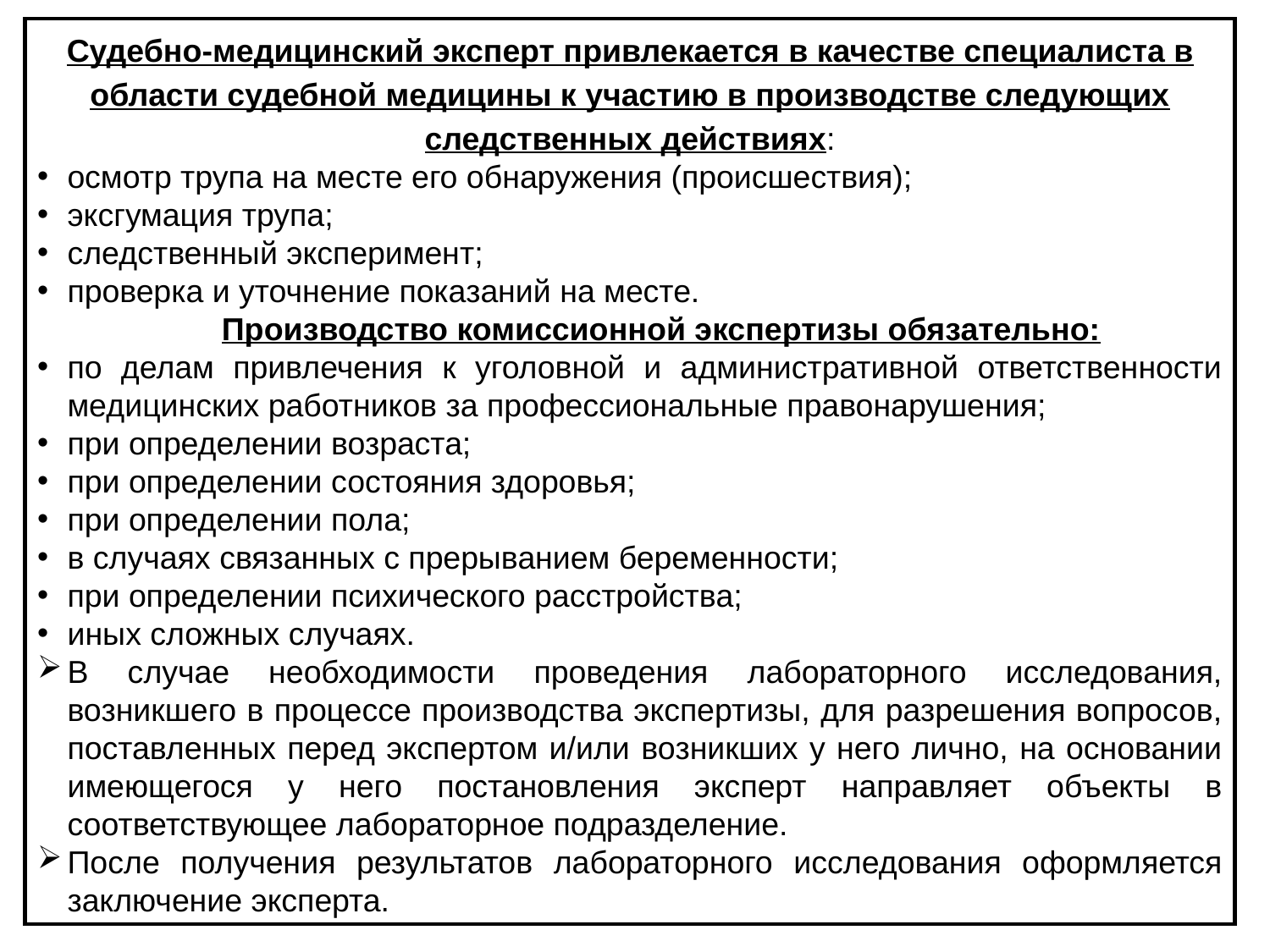

Судебно-медицинский эксперт привлекается в качестве специалиста в области судебной медицины к участию в производстве следующих следственных действиях:
осмотр трупа на месте его обнаружения (происшествия);
эксгумация трупа;
следственный эксперимент;
проверка и уточнение показаний на месте.
       Производство комиссионной экспертизы обязательно:
по делам привлечения к уголовной и административной ответственности медицинских работников за профессиональные правонарушения;
при определении возраста;
при определении состояния здоровья;
при определении пола;
в случаях связанных с прерыванием беременности;
при определении психического расстройства;
иных сложных случаях.
В случае необходимости проведения лабораторного исследования, возникшего в процессе производства экспертизы, для разрешения вопросов, поставленных перед экспертом и/или возникших у него лично, на основании имеющегося у него постановления эксперт направляет объекты в соответствующее лабораторное подразделение.
После получения результатов лабораторного исследования оформляется заключение эксперта.